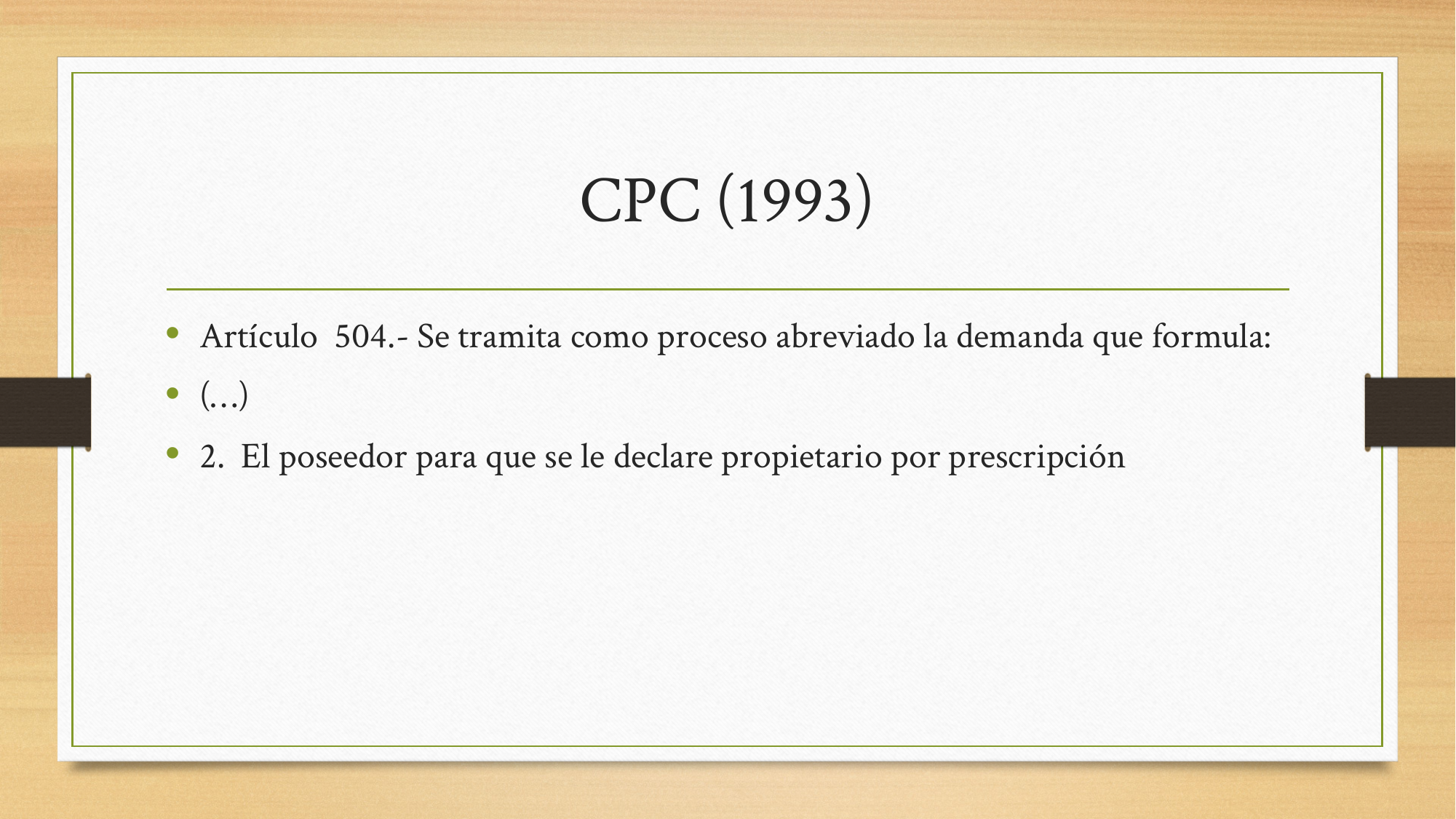

# CPC (1993)
Artículo  504.- Se tramita como proceso abreviado la demanda que formula:
(…)
2.  El poseedor para que se le declare propietario por prescripción